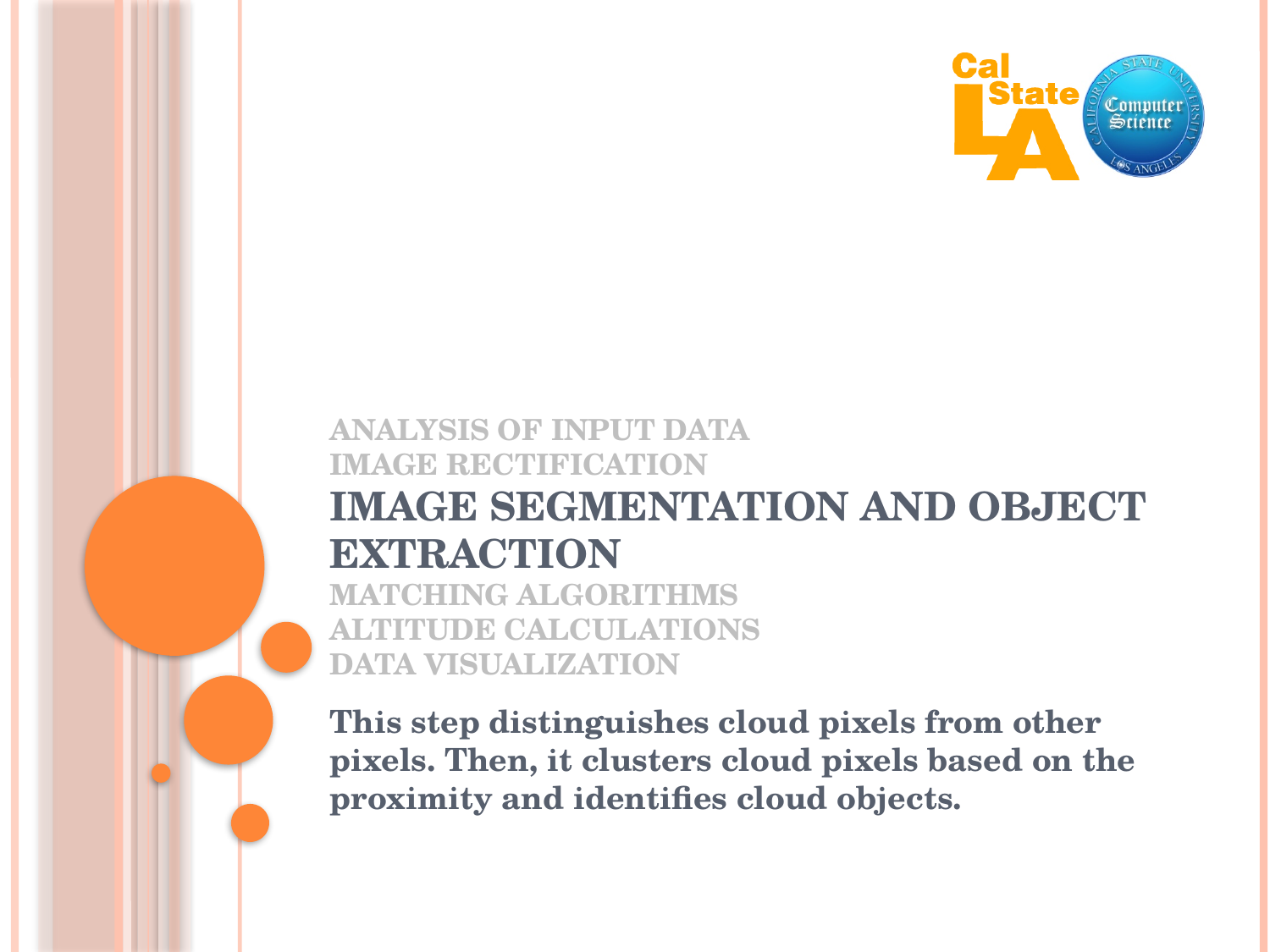

# Analysis of Input Data Image Rectification Image Segmentation and Object Extraction Matching Algorithms Altitude Calculations Data Visualization
This step distinguishes cloud pixels from other pixels. Then, it clusters cloud pixels based on the proximity and identifies cloud objects.